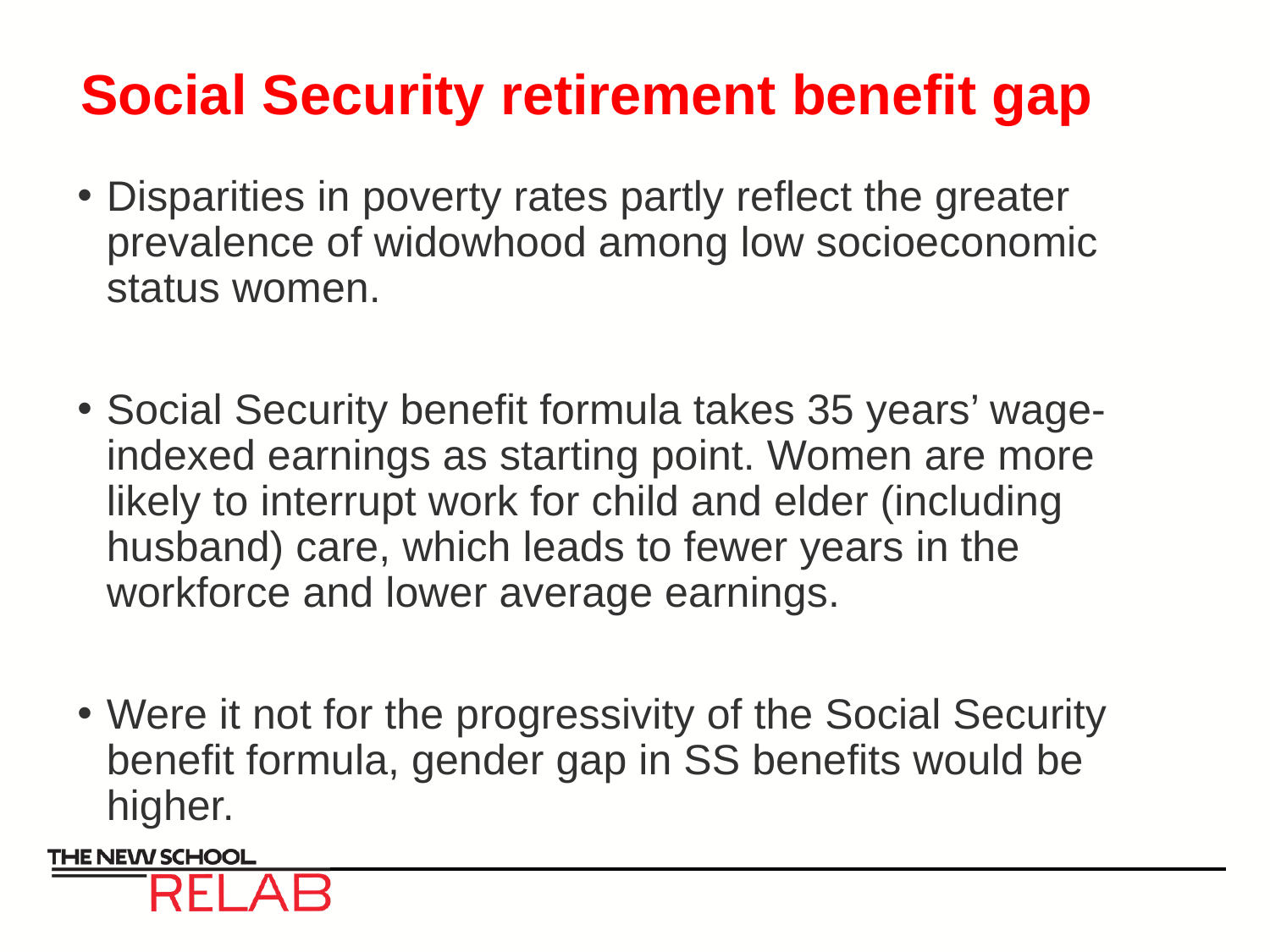

# Social Security retirement benefit gap
Disparities in poverty rates partly reflect the greater prevalence of widowhood among low socioeconomic status women.

Social Security benefit formula takes 35 years’ wage-indexed earnings as starting point. Women are more likely to interrupt work for child and elder (including husband) care, which leads to fewer years in the workforce and lower average earnings.

Were it not for the progressivity of the Social Security benefit formula, gender gap in SS benefits would be higher.